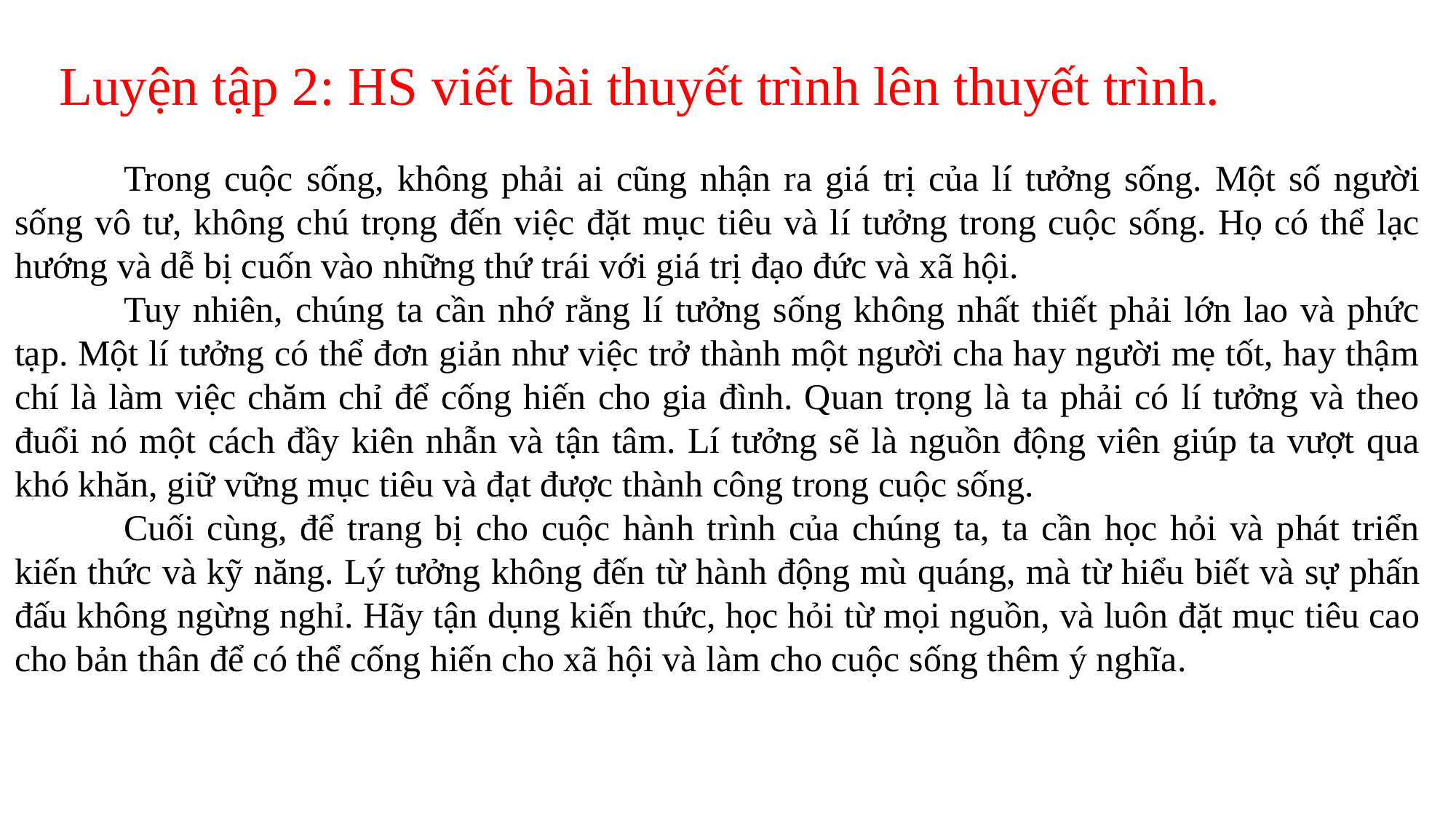

Luyện tập 2: HS viết bài thuyết trình lên thuyết trình.

	Trong cuộc sống, không phải ai cũng nhận ra giá trị của lí tưởng sống. Một số người sống vô tư, không chú trọng đến việc đặt mục tiêu và lí tưởng trong cuộc sống. Họ có thể lạc hướng và dễ bị cuốn vào những thứ trái với giá trị đạo đức và xã hội.
	Tuy nhiên, chúng ta cần nhớ rằng lí tưởng sống không nhất thiết phải lớn lao và phức tạp. Một lí tưởng có thể đơn giản như việc trở thành một người cha hay người mẹ tốt, hay thậm chí là làm việc chăm chỉ để cống hiến cho gia đình. Quan trọng là ta phải có lí tưởng và theo đuổi nó một cách đầy kiên nhẫn và tận tâm. Lí tưởng sẽ là nguồn động viên giúp ta vượt qua khó khăn, giữ vững mục tiêu và đạt được thành công trong cuộc sống.
	Cuối cùng, để trang bị cho cuộc hành trình của chúng ta, ta cần học hỏi và phát triển kiến thức và kỹ năng. Lý tưởng không đến từ hành động mù quáng, mà từ hiểu biết và sự phấn đấu không ngừng nghỉ. Hãy tận dụng kiến thức, học hỏi từ mọi nguồn, và luôn đặt mục tiêu cao cho bản thân để có thể cống hiến cho xã hội và làm cho cuộc sống thêm ý nghĩa.